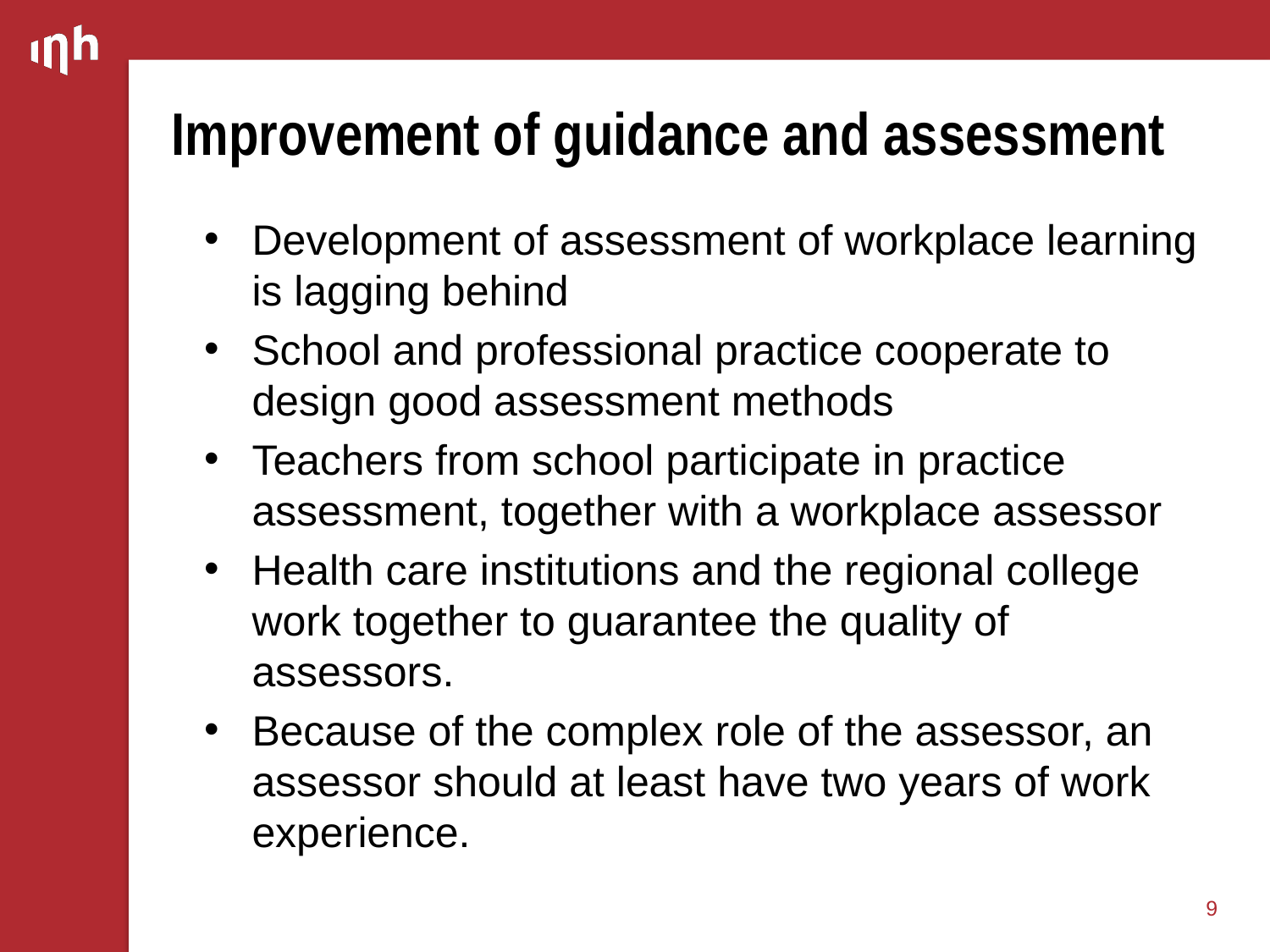

# Improvement of guidance and assessment
Development of assessment of workplace learning is lagging behind
School and professional practice cooperate to design good assessment methods
Teachers from school participate in practice assessment, together with a workplace assessor
Health care institutions and the regional college work together to guarantee the quality of assessors.
Because of the complex role of the assessor, an assessor should at least have two years of work experience.

9